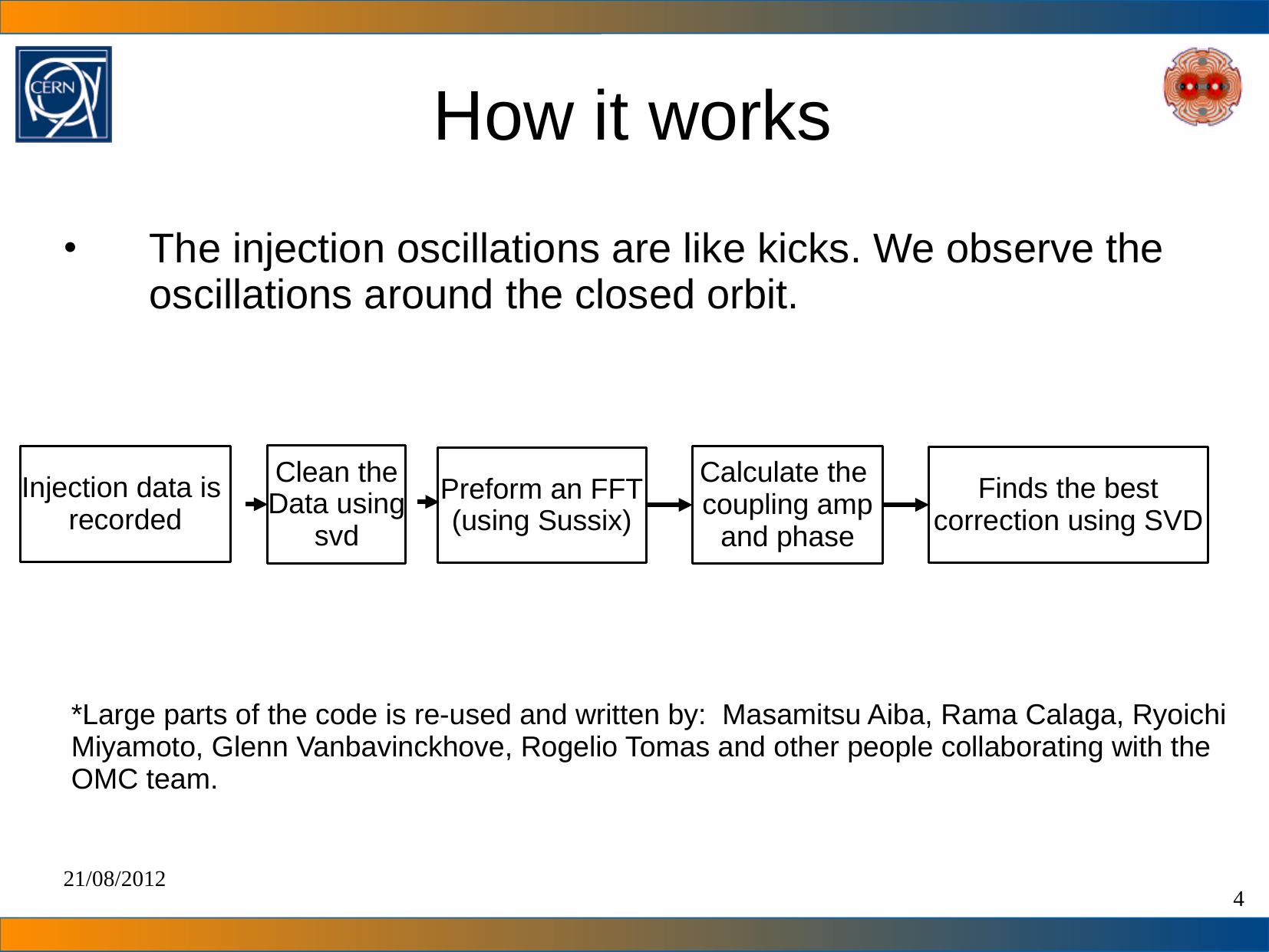

How it works
The injection oscillations are like kicks. We observe the oscillations around the closed orbit.

Clean the
Data using
svd
Injection data is
recorded
Calculate the
coupling amp
and phase
Finds the best
correction using SVD
Preform an FFT
(using Sussix)

*Large parts of the code is re-used and written by:  Masamitsu Aiba, Rama Calaga, Ryoichi Miyamoto, Glenn Vanbavinckhove, Rogelio Tomas and other people collaborating with the OMC team.
21/08/2012
4